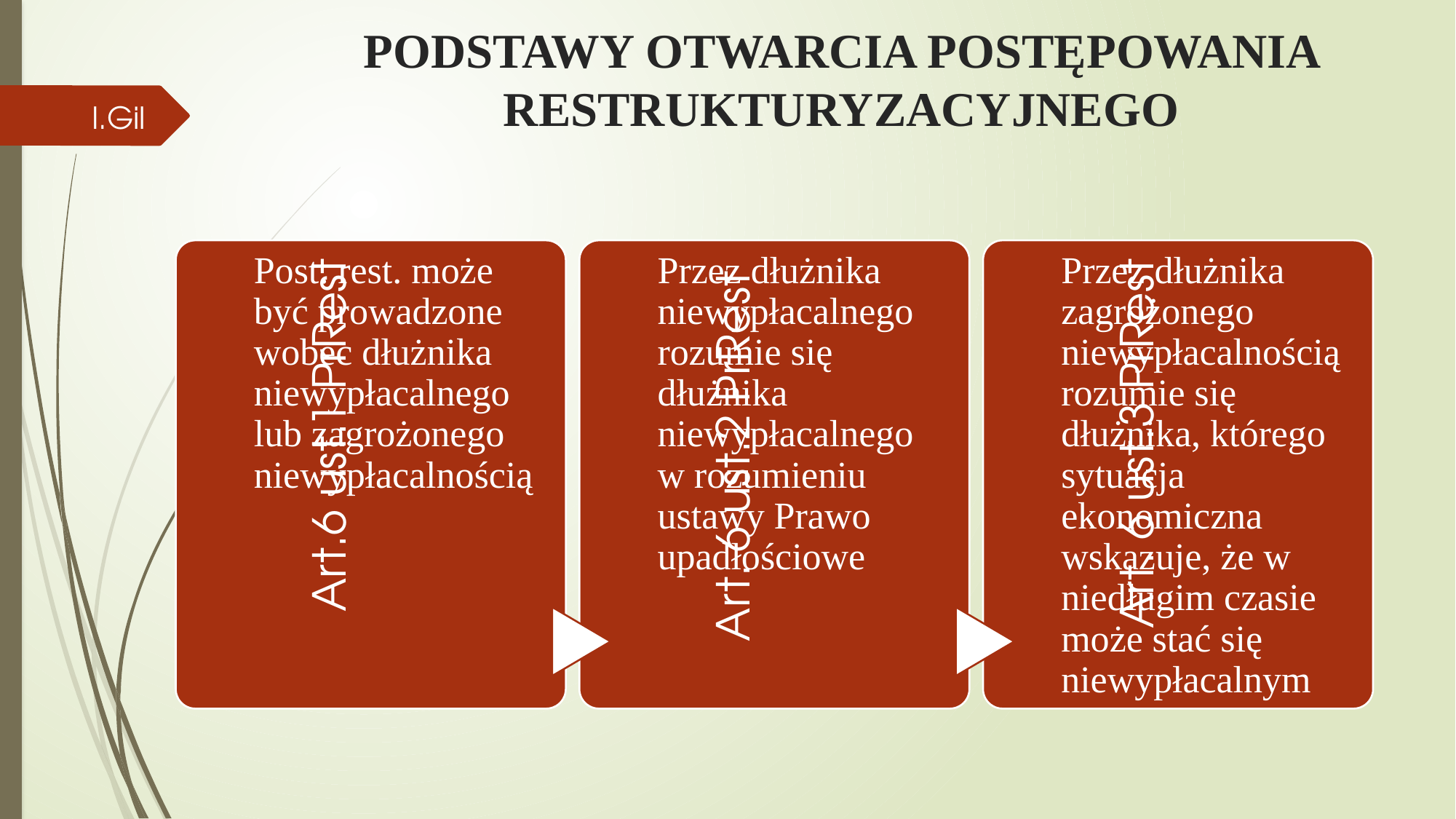

# PODSTAWY OTWARCIA POSTĘPOWANIA RESTRUKTURYZACYJNEGO
I.Gil
Art.6 ust.1 PrRest
Post. rest. może być prowadzone wobec dłużnika niewypłacalnego lub zagrożonego niewypłacalnością
Art. 6 ust.2 PrRest
Przez dłużnika niewypłacalnego rozumie się dłużnika niewypłacalnego w rozumieniu ustawy Prawo upadłościowe
Art. 6 ust.3 PrRest
Przez dłużnika zagrożonego niewypłacalnością rozumie się dłużnika, którego sytuacja ekonomiczna wskazuje, że w niedługim czasie może stać się niewypłacalnym